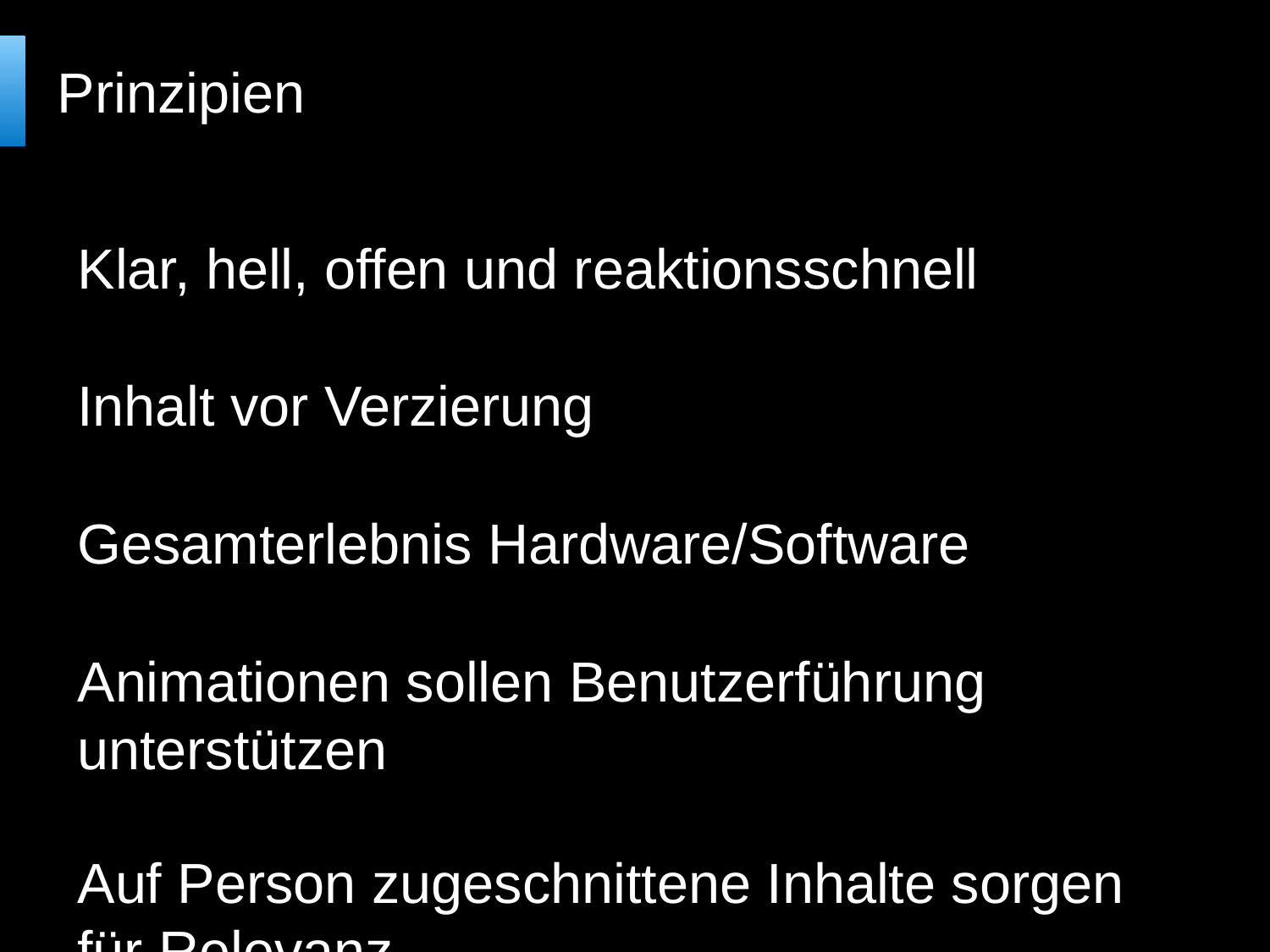

# Prinzipien
Klar, hell, offen und reaktionsschnell

Inhalt vor Verzierung

Gesamterlebnis Hardware/Software

Animationen sollen Benutzerführung unterstützen

Auf Person zugeschnittene Inhalte sorgen für Relevanz